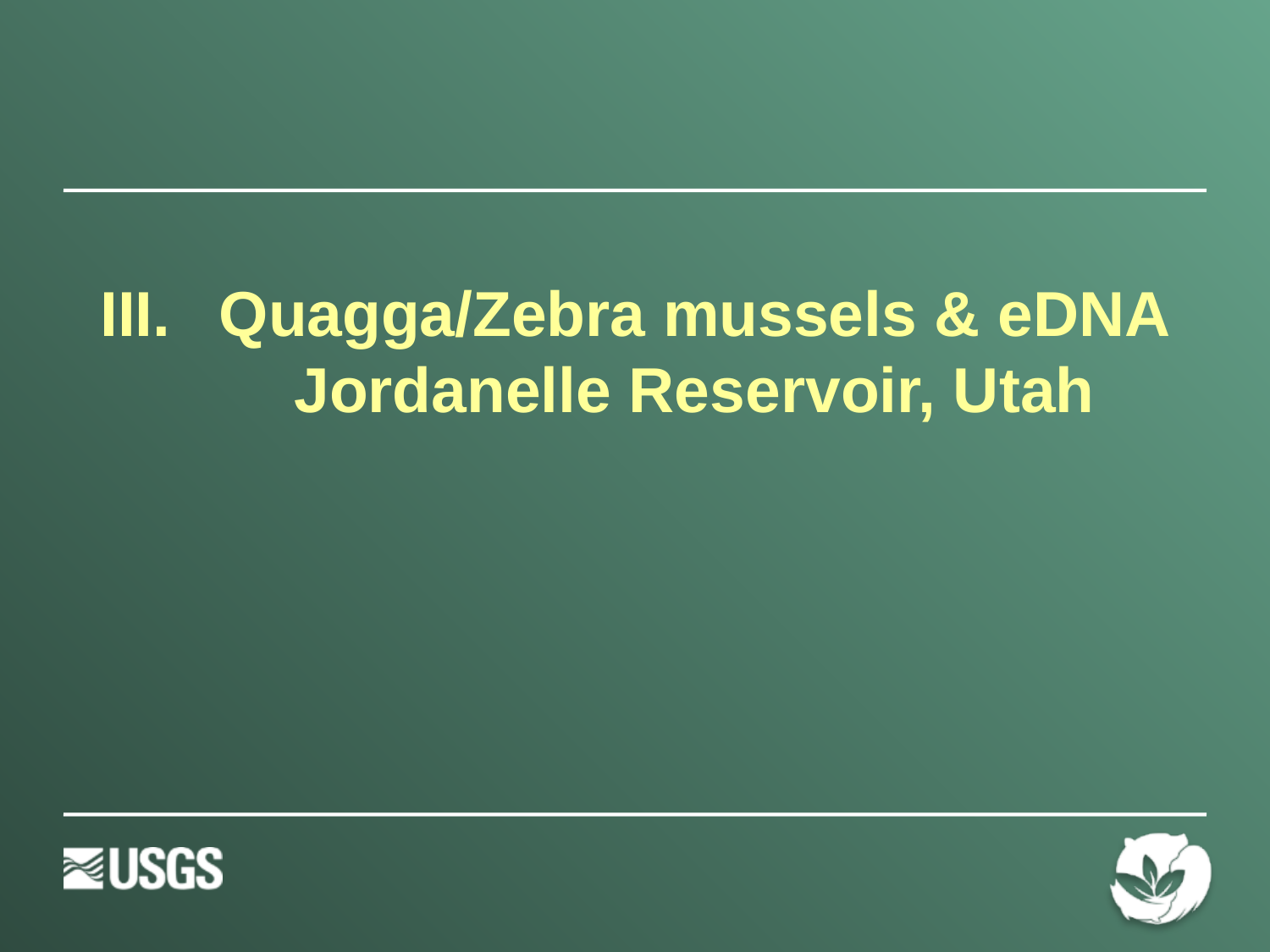

# Quagga/Zebra mussels & eDNA Jordanelle Reservoir, Utah